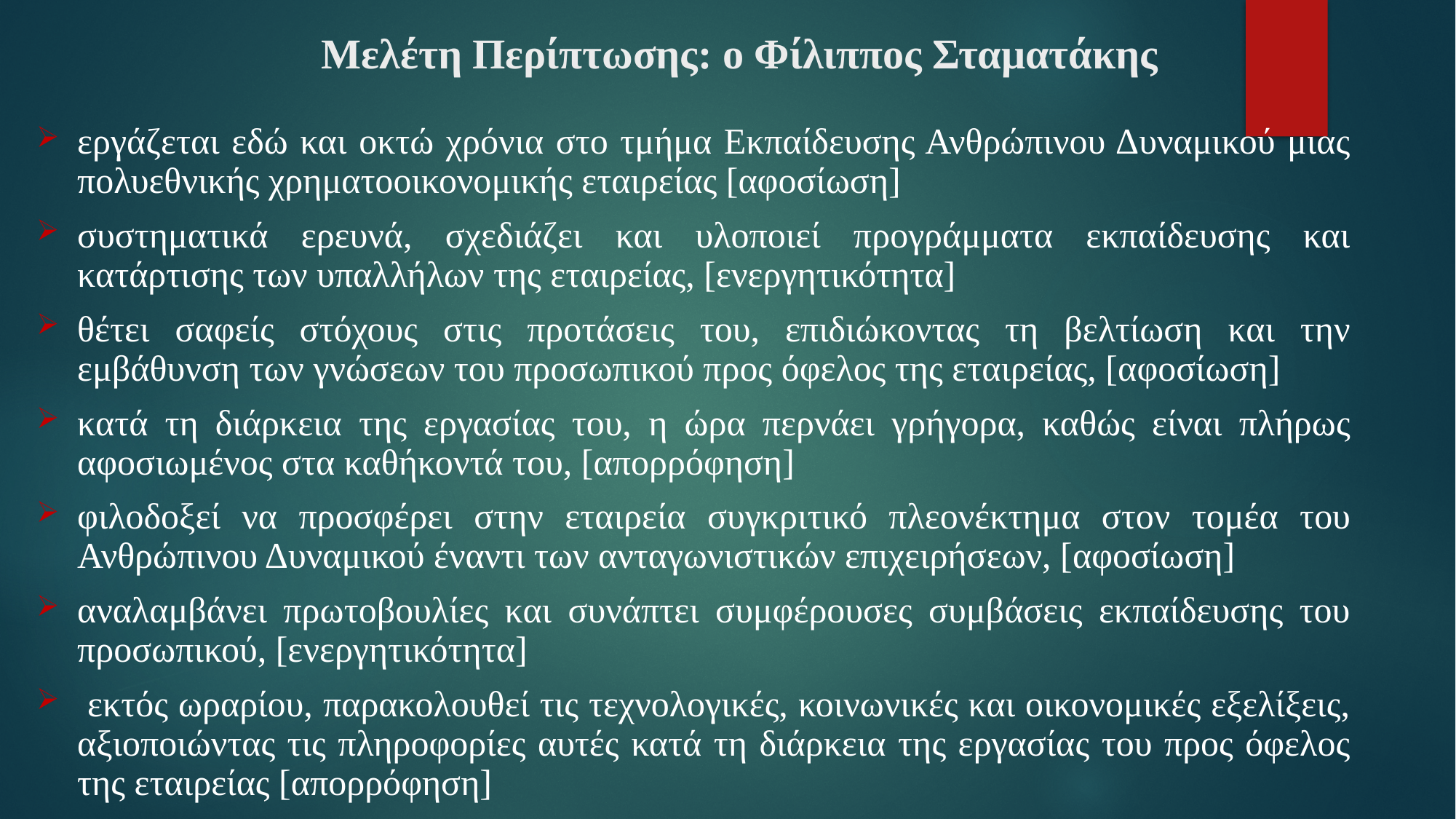

# Μελέτη Περίπτωσης: ο Φίλιππος Σταματάκης
εργάζεται εδώ και οκτώ χρόνια στο τμήμα Εκπαίδευσης Ανθρώπινου Δυναμικού μιας πολυεθνικής χρηματοοικονομικής εταιρείας [αφοσίωση]
συστηματικά ερευνά, σχεδιάζει και υλοποιεί προγράμματα εκπαίδευσης και κατάρτισης των υπαλλήλων της εταιρείας, [ενεργητικότητα]
θέτει σαφείς στόχους στις προτάσεις του, επιδιώκοντας τη βελτίωση και την εμβάθυνση των γνώσεων του προσωπικού προς όφελος της εταιρείας, [αφοσίωση]
κατά τη διάρκεια της εργασίας του, η ώρα περνάει γρήγορα, καθώς είναι πλήρως αφοσιωμένος στα καθήκοντά του, [απορρόφηση]
φιλοδοξεί να προσφέρει στην εταιρεία συγκριτικό πλεονέκτημα στον τομέα του Ανθρώπινου Δυναμικού έναντι των ανταγωνιστικών επιχειρήσεων, [αφοσίωση]
αναλαμβάνει πρωτοβουλίες και συνάπτει συμφέρουσες συμβάσεις εκπαίδευσης του προσωπικού, [ενεργητικότητα]
 εκτός ωραρίου, παρακολουθεί τις τεχνολογικές, κοινωνικές και οικονομικές εξελίξεις, αξιοποιώντας τις πληροφορίες αυτές κατά τη διάρκεια της εργασίας του προς όφελος της εταιρείας [απορρόφηση]